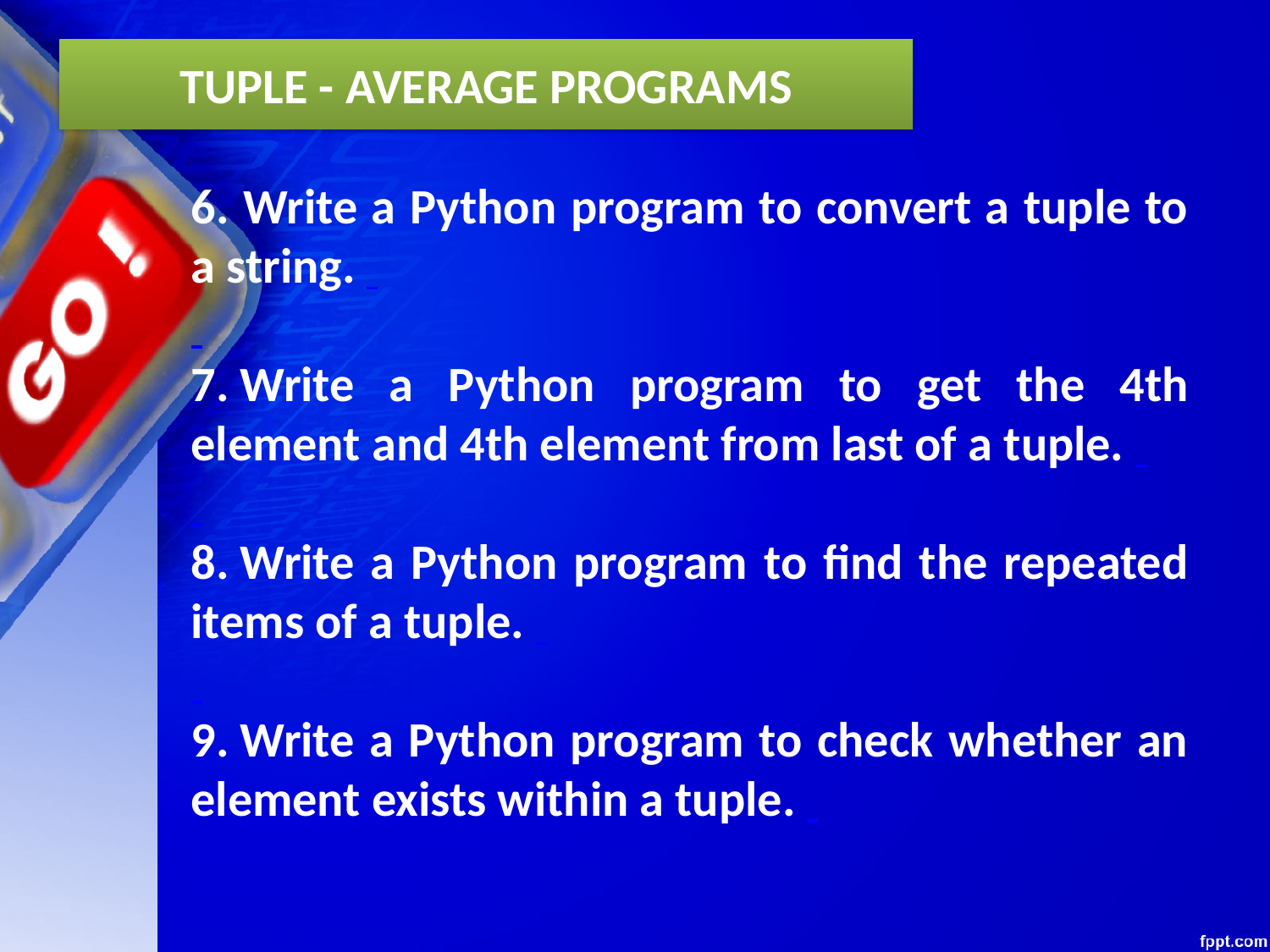

TUPLE - AVERAGE PROGRAMS
6. Write a Python program to convert a tuple to a string.

7. Write a Python program to get the 4th element and 4th element from last of a tuple.

8. Write a Python program to find the repeated items of a tuple.

9. Write a Python program to check whether an element exists within a tuple.